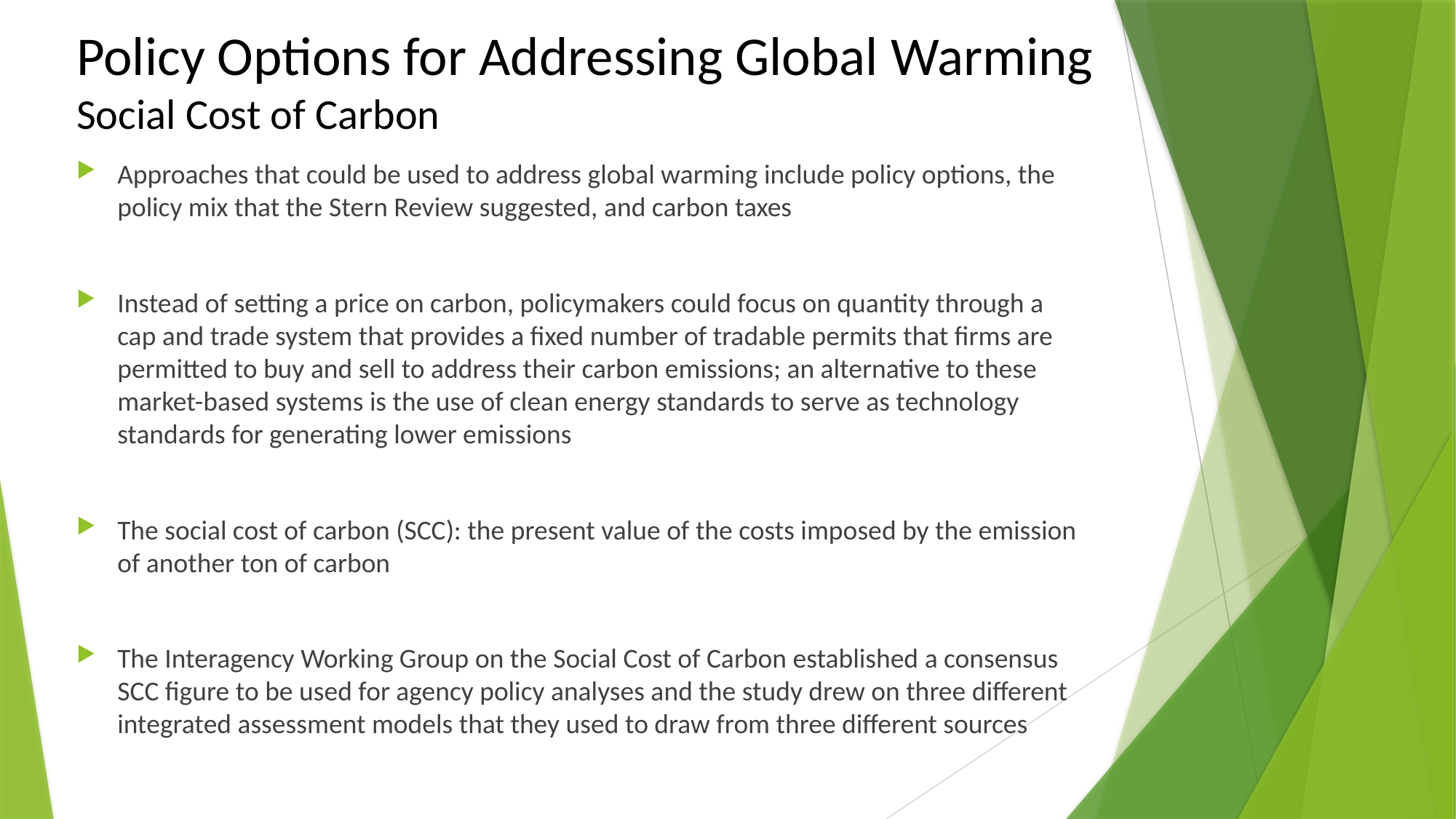

# Policy Options for Addressing Global Warming Social Cost of Carbon
Approaches that could be used to address global warming include policy options, the policy mix that the Stern Review suggested, and carbon taxes

Instead of setting a price on carbon, policymakers could focus on quantity through a cap and trade system that provides a fixed number of tradable permits that firms are permitted to buy and sell to address their carbon emissions; an alternative to these market-based systems is the use of clean energy standards to serve as technology standards for generating lower emissions

The social cost of carbon (SCC): the present value of the costs imposed by the emission of another ton of carbon

The Interagency Working Group on the Social Cost of Carbon established a consensus SCC figure to be used for agency policy analyses and the study drew on three different integrated assessment models that they used to draw from three different sources